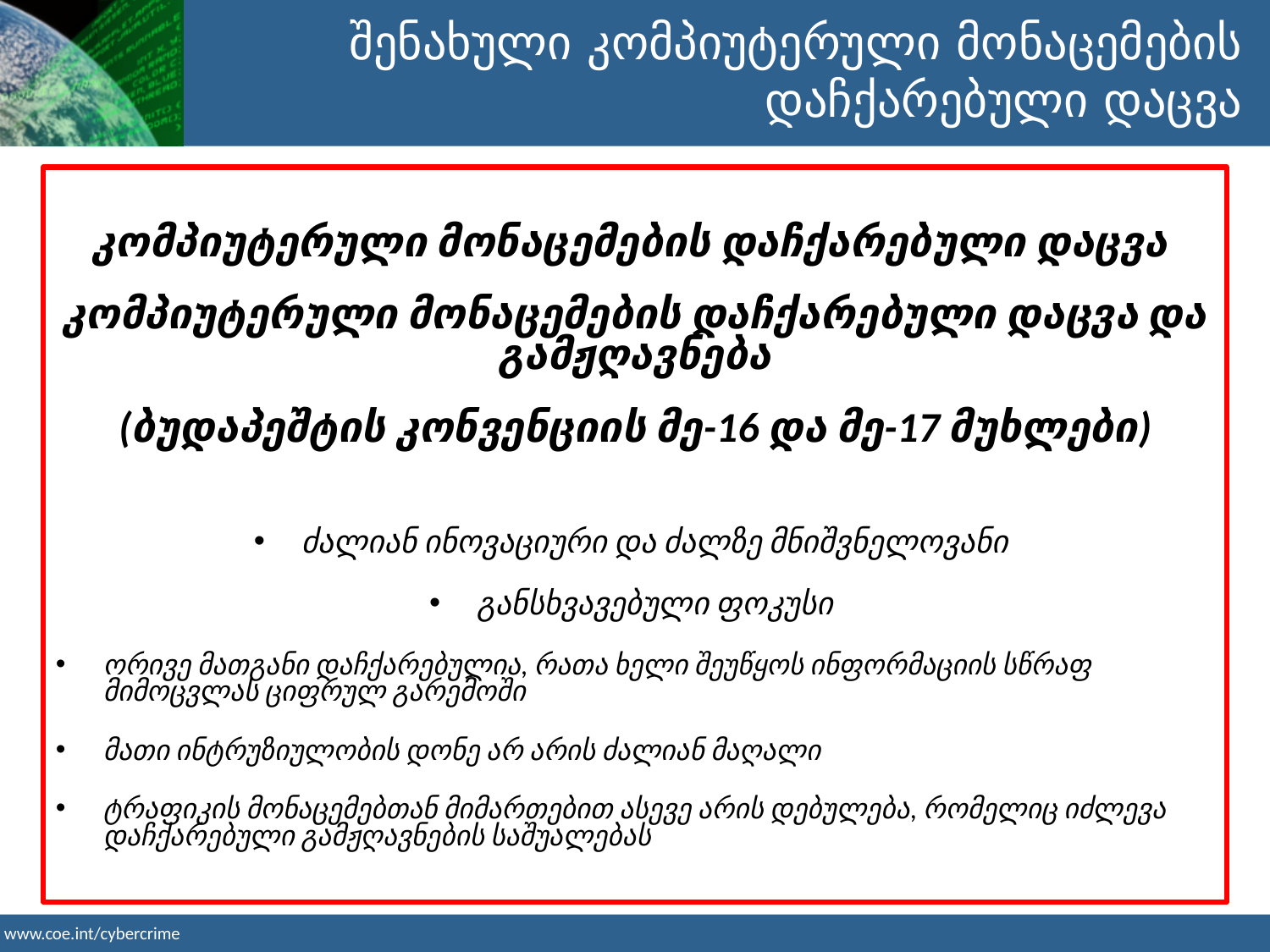

შენახული კომპიუტერული მონაცემების დაჩქარებული დაცვა

კომპიუტერული მონაცემების დაჩქარებული დაცვა
კომპიუტერული მონაცემების დაჩქარებული დაცვა და გამჟღავნება
(ბუდაპეშტის კონვენციის მე-16 და მე-17 მუხლები)

ძალიან ინოვაციური და ძალზე მნიშვნელოვანი
განსხვავებული ფოკუსი
ორივე მათგანი დაჩქარებულია, რათა ხელი შეუწყოს ინფორმაციის სწრაფ მიმოცვლას ციფრულ გარემოში
მათი ინტრუზიულობის დონე არ არის ძალიან მაღალი
ტრაფიკის მონაცემებთან მიმართებით ასევე არის დებულება, რომელიც იძლევა დაჩქარებული გამჟღავნების საშუალებას